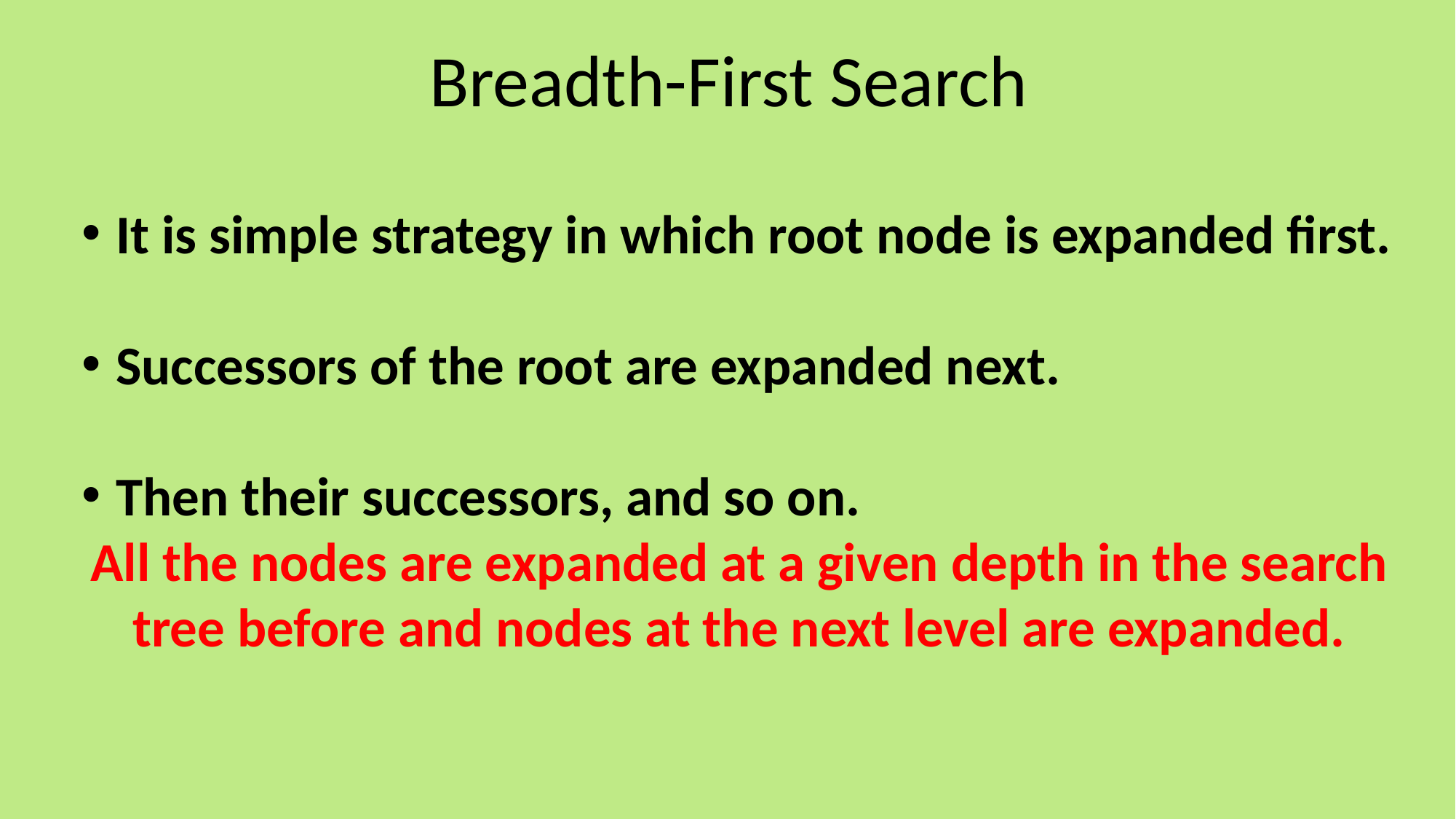

# Breadth-First Search
It is simple strategy in which root node is expanded first.
Successors of the root are expanded next.
Then their successors, and so on.
All the nodes are expanded at a given depth in the search tree before and nodes at the next level are expanded.